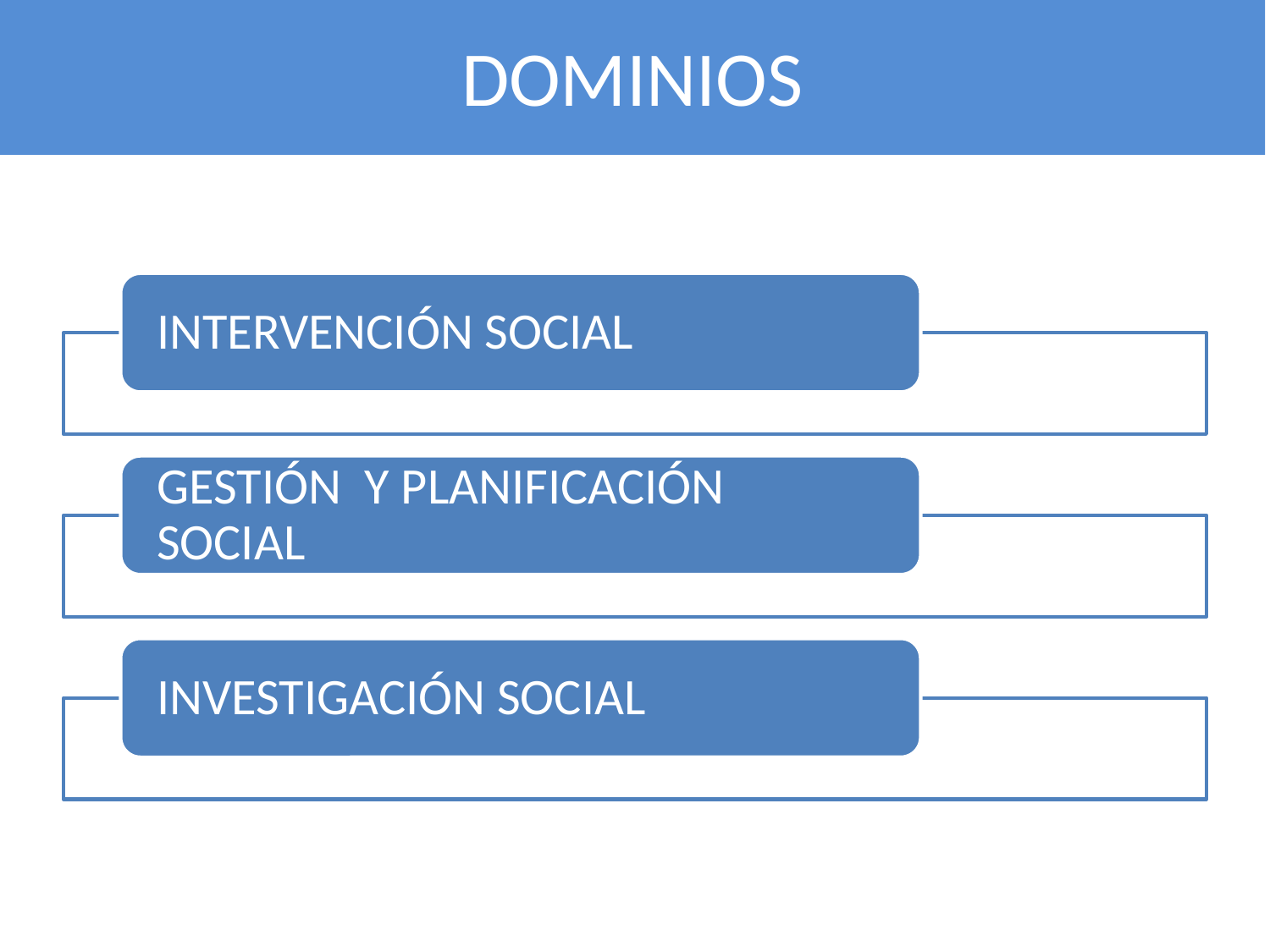

# DOMINIOS
INTERVENCIÓN SOCIAL
GESTIÓN  Y PLANIFICACIÓN SOCIAL
INVESTIGACIÓN SOCIAL